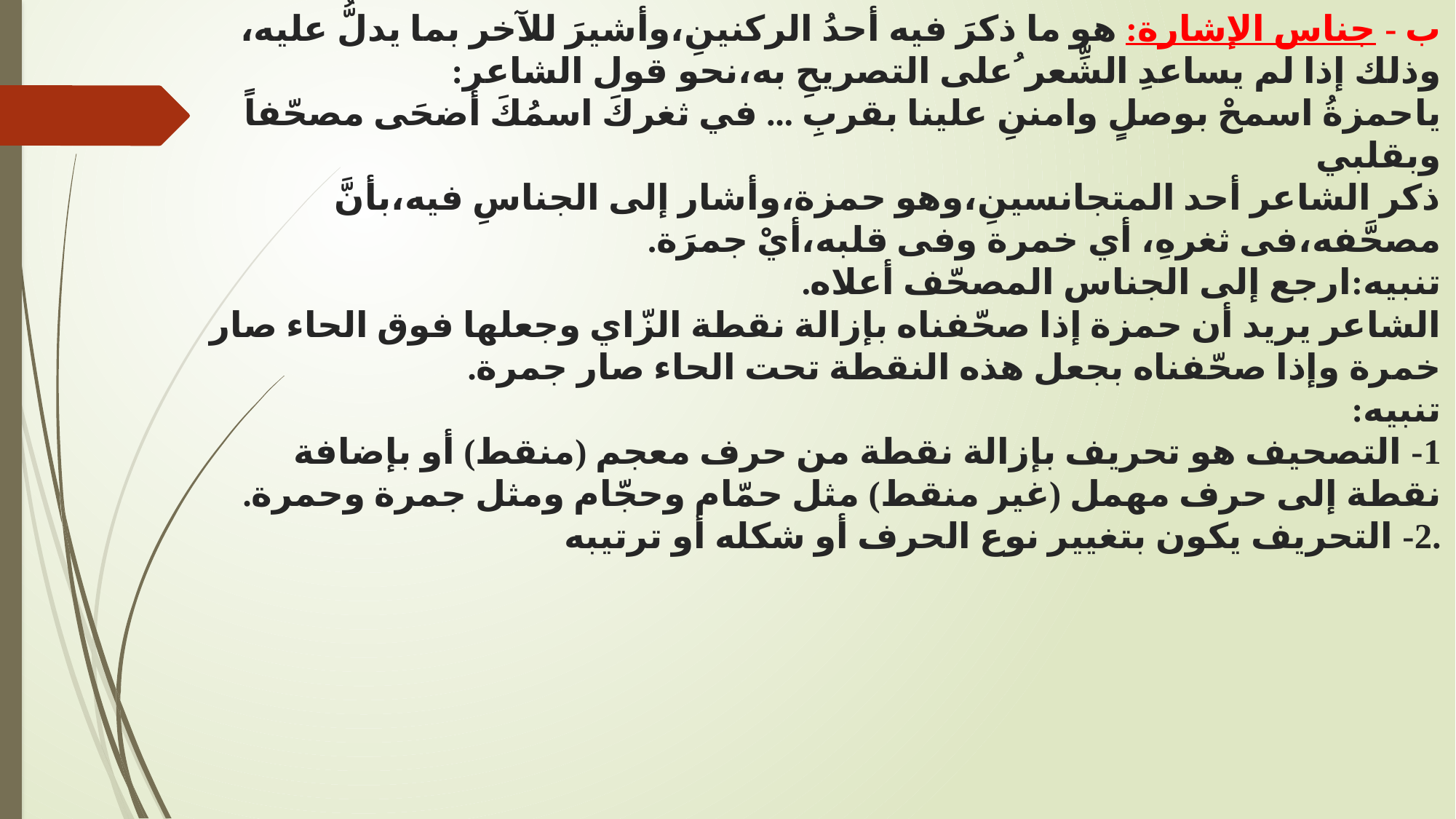

# ب - جناس الإشارة: هو ما ذكرَ فيه أحدُ الركنينِ،وأشيرَ للآخر بما يدلُّ عليه، وذلك إذا لم يساعدِ الشِّعر ُعلى التصريحِ به،نحو قول الشاعر:   ياحمزةُ اسمحْ بوصلٍ وامننِ علينا بقربِ ... في ثغركَ اسمُكَ أضحَى مصحّفاً وبقلبي  ذكر الشاعر أحد المتجانسينِ،وهو حمزة،وأشار إلى الجناسِ فيه،بأنَّ مصحَّفه،فى ثغرهِ، أي خمرة وفى قلبه،أيْ جمرَة. تنبيه:ارجع إلى الجناس المصحّف أعلاه. الشاعر يريد أن حمزة إذا صحّفناه بإزالة نقطة الزّاي وجعلها فوق الحاء صار خمرة وإذا صحّفناه بجعل هذه النقطة تحت الحاء صار جمرة. تنبيه: 1- التصحيف هو تحريف بإزالة نقطة من حرف معجم (منقط) أو بإضافة نقطة إلى حرف مهمل (غير منقط) مثل حمّام وحجّام ومثل جمرة وحمرة. 2- التحريف يكون بتغيير نوع الحرف أو شكله أو ترتيبه.